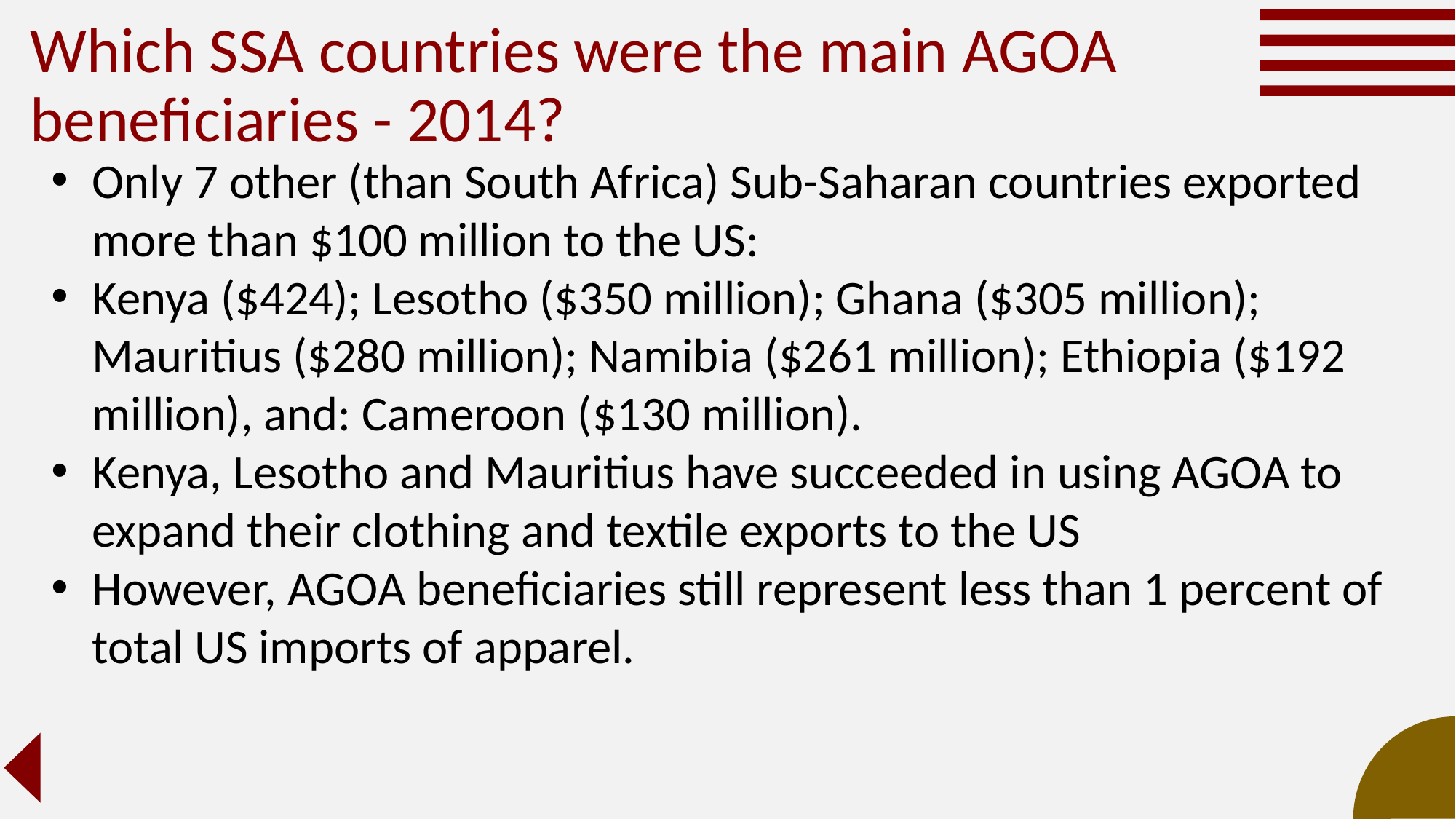

Which SSA countries were the main AGOA beneficiaries - 2014?

Only 7 other (than South Africa) Sub-Saharan countries exported more than $100 million to the US:
Kenya ($424); Lesotho ($350 million); Ghana ($305 million); Mauritius ($280 million); Namibia ($261 million); Ethiopia ($192 million), and: Cameroon ($130 million).
Kenya, Lesotho and Mauritius have succeeded in using AGOA to expand their clothing and textile exports to the US
However, AGOA beneficiaries still represent less than 1 percent of total US imports of apparel.

3